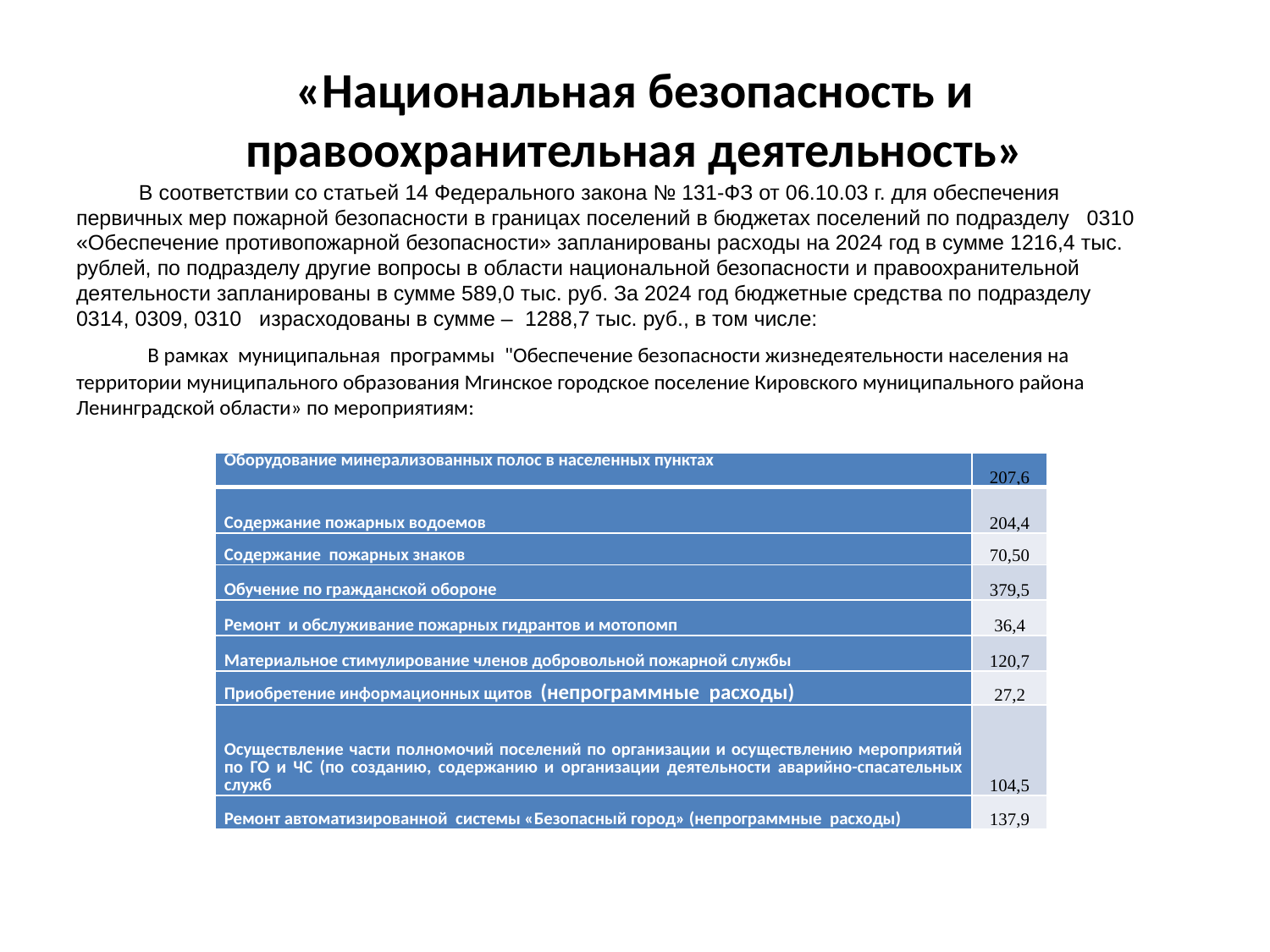

# «Национальная безопасность и правоохранительная деятельность»

В соответствии со статьей 14 Федерального закона № 131-ФЗ от 06.10.03 г. для обеспечения первичных мер пожарной безопасности в границах поселений в бюджетах поселений по подразделу   0310 «Обеспечение противопожарной безопасности» запланированы расходы на 2024 год в сумме 1216,4 тыс. рублей, по подразделу другие вопросы в области национальной безопасности и правоохранительной деятельности запланированы в сумме 589,0 тыс. руб. За 2024 год бюджетные средства по подразделу 0314, 0309, 0310   израсходованы в сумме –  1288,7 тыс. руб., в том числе:
 В рамках  муниципальная  программы  "Обеспечение безопасности жизнедеятельности населения на территории муниципального образования Мгинское городское поселение Кировского муниципального района Ленинградской области» по мероприятиям:

| Оборудование минерализованных полос в населенных пунктах | 207,6 |
| --- | --- |
| Содержание пожарных водоемов | 204,4 |
| Содержание пожарных знаков | 70,50 |
| Обучение по гражданской обороне | 379,5 |
| Ремонт и обслуживание пожарных гидрантов и мотопомп | 36,4 |
| Материальное стимулирование членов добровольной пожарной службы | 120,7 |
| Приобретение информационных щитов (непрограммные расходы) | 27,2 |
| Осуществление части полномочий поселений по организации и осуществлению мероприятий по ГО и ЧС (по созданию, содержанию и организации деятельности аварийно-спасательных служб | 104,5 |
| Ремонт автоматизированной системы «Безопасный город» (непрограммные расходы) | 137,9 |